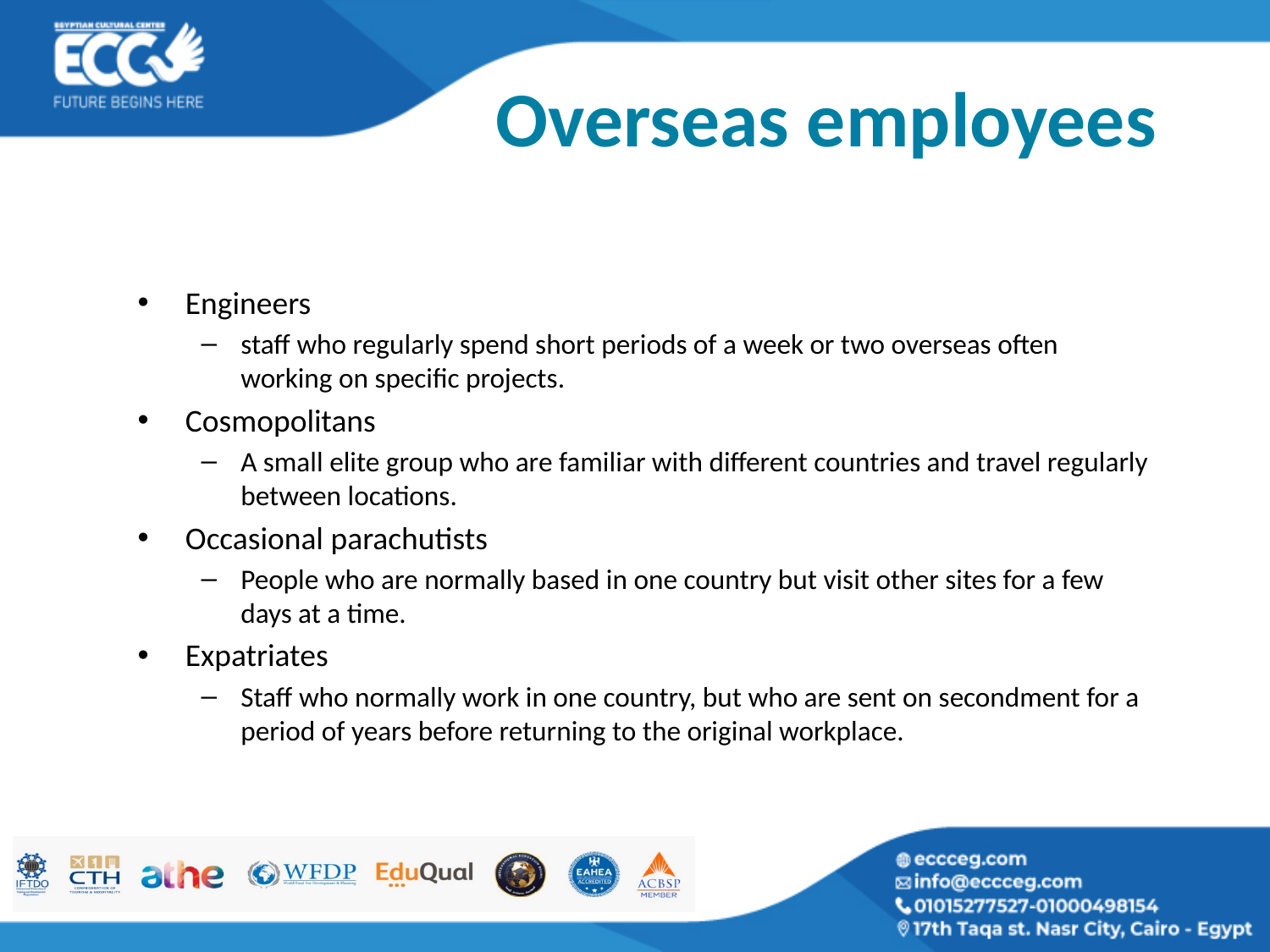

# Overseas employees
Engineers
staff who regularly spend short periods of a week or two overseas often working on specific projects.
Cosmopolitans
A small elite group who are familiar with different countries and travel regularly between locations.
Occasional parachutists
People who are normally based in one country but visit other sites for a few days at a time.
Expatriates
Staff who normally work in one country, but who are sent on secondment for a period of years before returning to the original workplace.